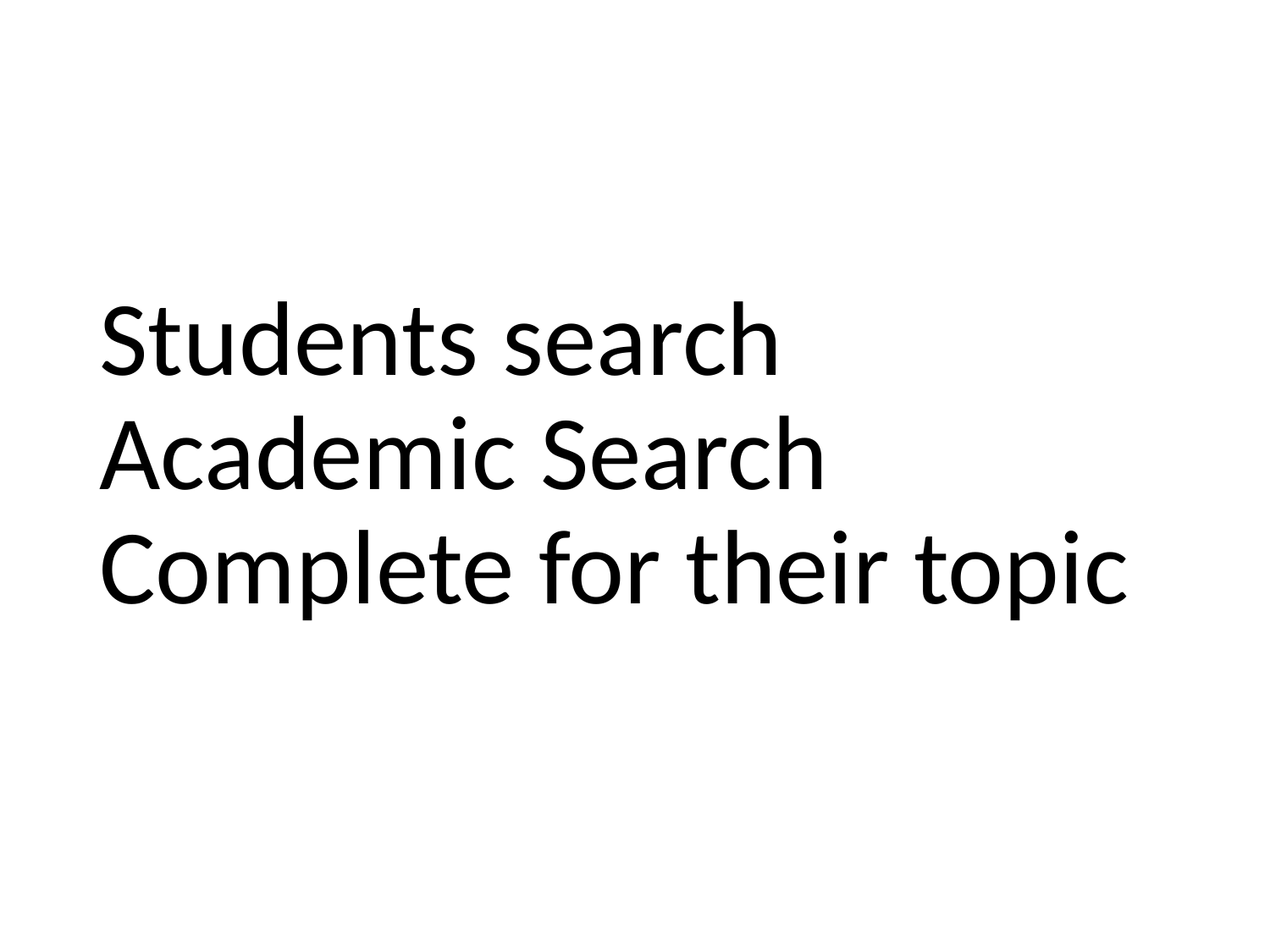

# Students search Academic Search Complete for their topic